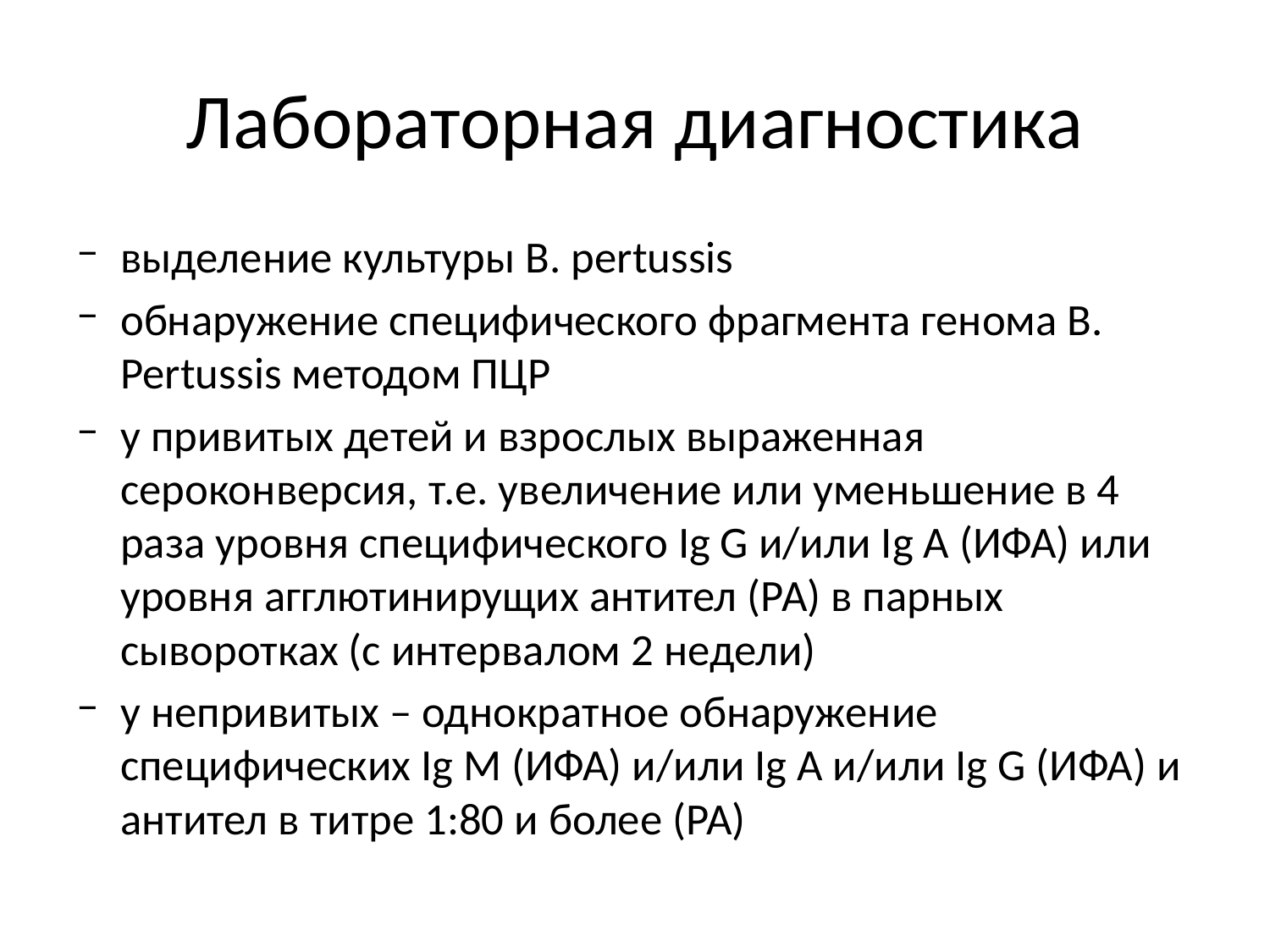

# Лабораторная диагностика
выделение культуры B. pertussis
обнаружение специфического фрагмента генома B. Pertussis методом ПЦР
у привитых детей и взрослых выраженная сероконверсия, т.е. увеличение или уменьшение в 4 раза уровня специфического Ig G и/или Ig A (ИФА) или уровня агглютинирущих антител (РА) в парных сыворотках (с интервалом 2 недели)
у непривитых – однократное обнаружение специфических Ig M (ИФА) и/или Ig A и/или Ig G (ИФА) и антител в титре 1:80 и более (РА)